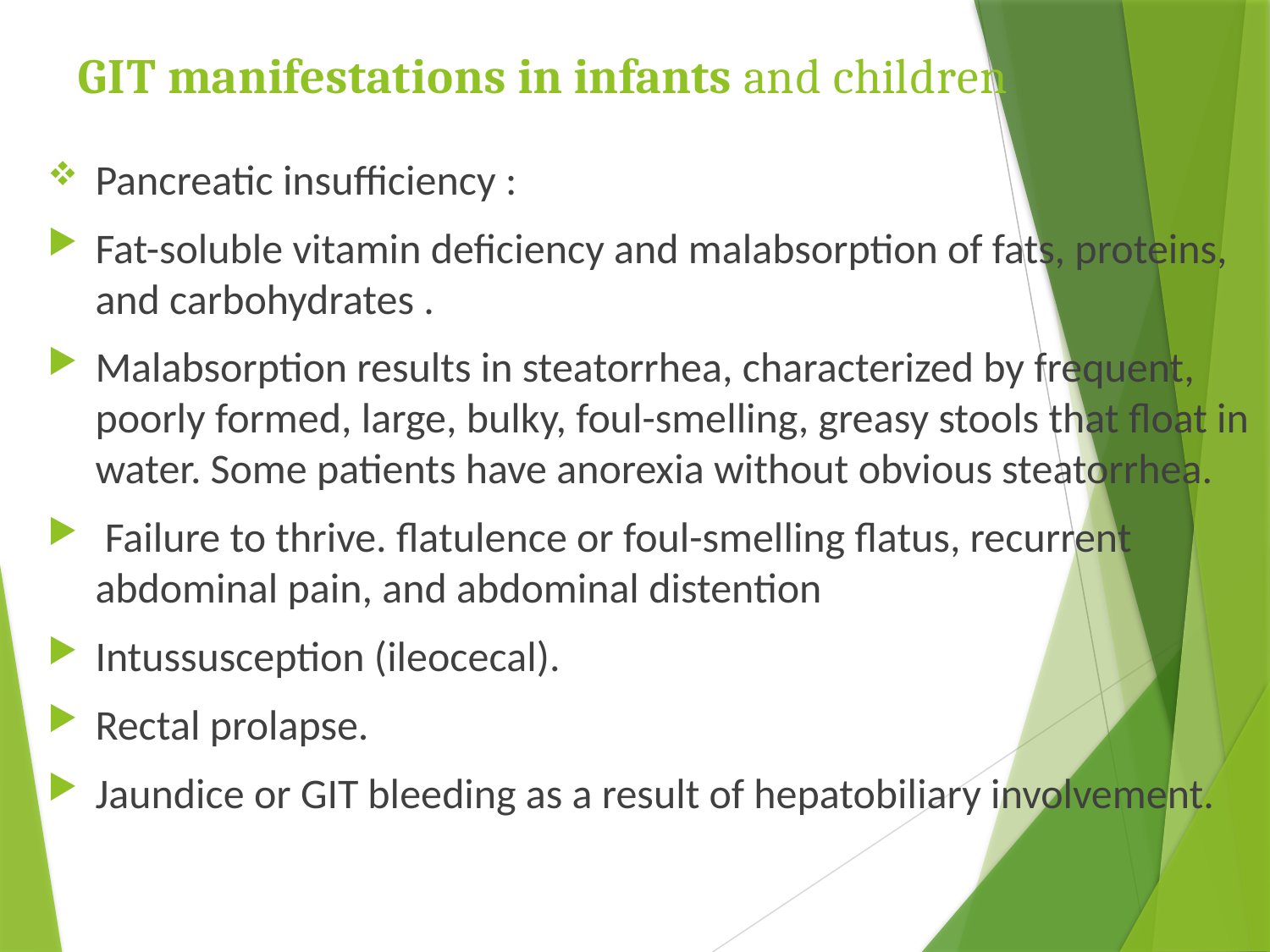

# GIT manifestations in infants and children
Pancreatic insufficiency :
Fat-soluble vitamin deficiency and malabsorption of fats, proteins, and carbohydrates .
Malabsorption results in steatorrhea, characterized by frequent, poorly formed, large, bulky, foul-smelling, greasy stools that float in water. Some patients have anorexia without obvious steatorrhea.
 Failure to thrive. flatulence or foul-smelling flatus, recurrent abdominal pain, and abdominal distention
Intussusception (ileocecal).
Rectal prolapse.
Jaundice or GIT bleeding as a result of hepatobiliary involvement.